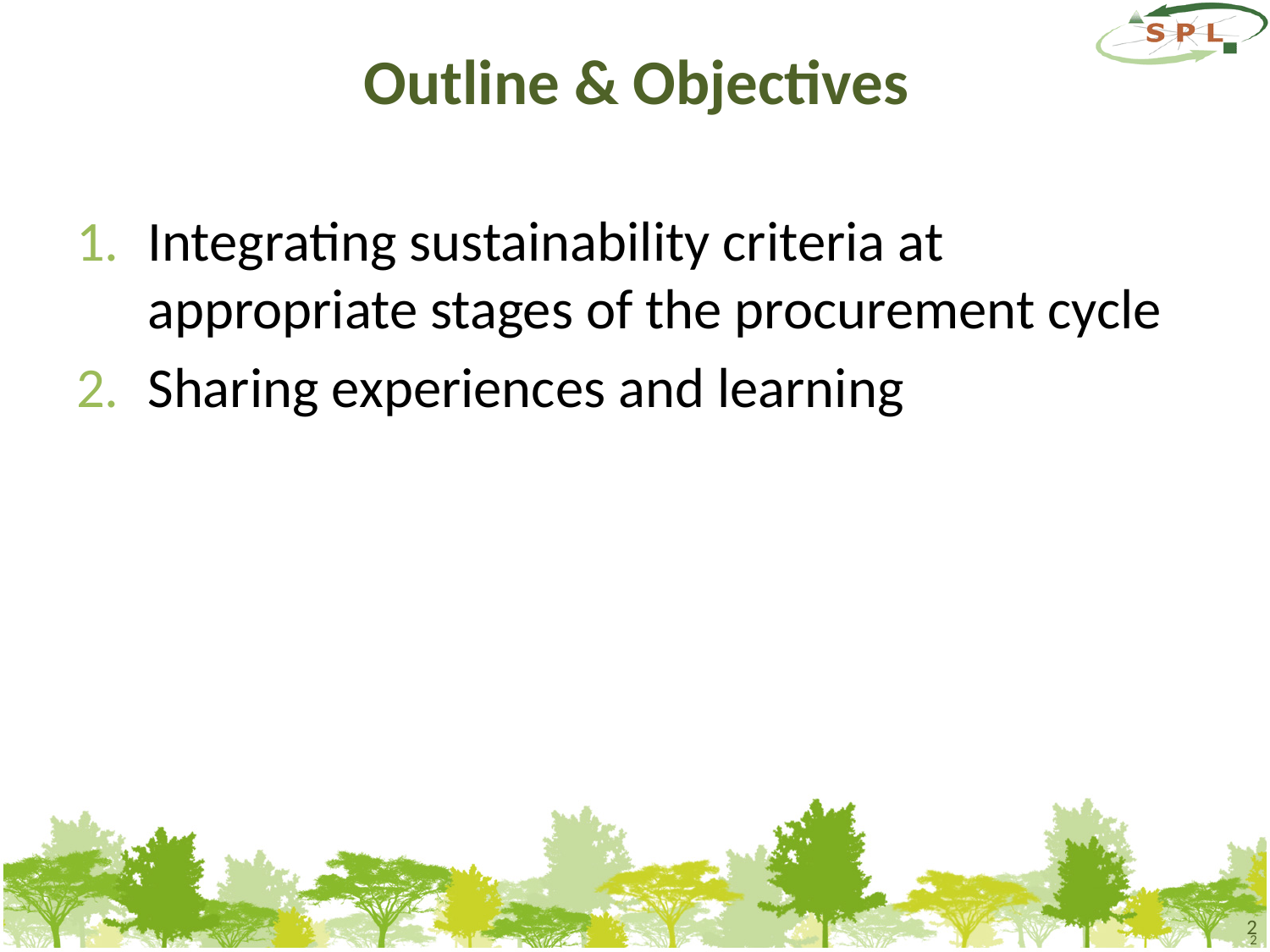

# Outline & Objectives

Integrating sustainability criteria at appropriate stages of the procurement cycle
Sharing experiences and learning

2